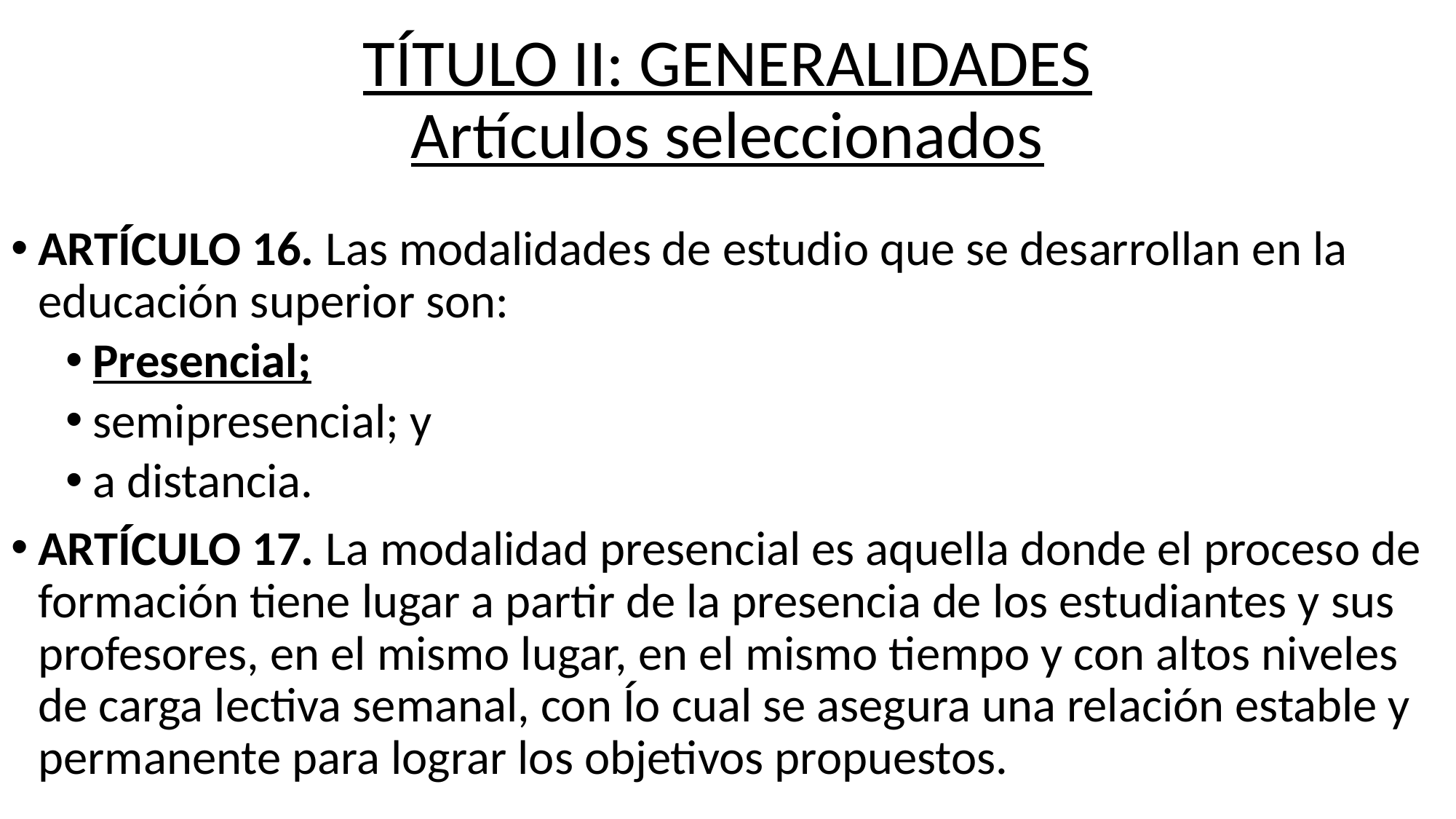

# TÍTULO II: GENERALIDADES Artículos seleccionados
ARTÍCULO 16. Las modalidades de estudio que se desarrollan en la educación superior son:
Presencial;
semipresencial; y
a distancia.
ARTÍCULO 17. La modalidad presencial es aquella donde el proceso de formación tiene lugar a partir de la presencia de los estudiantes y sus profesores, en el mismo lugar, en el mismo tiempo y con altos niveles de carga lectiva semanal, con Ío cual se asegura una relación estable y permanente para lograr los objetivos propuestos.